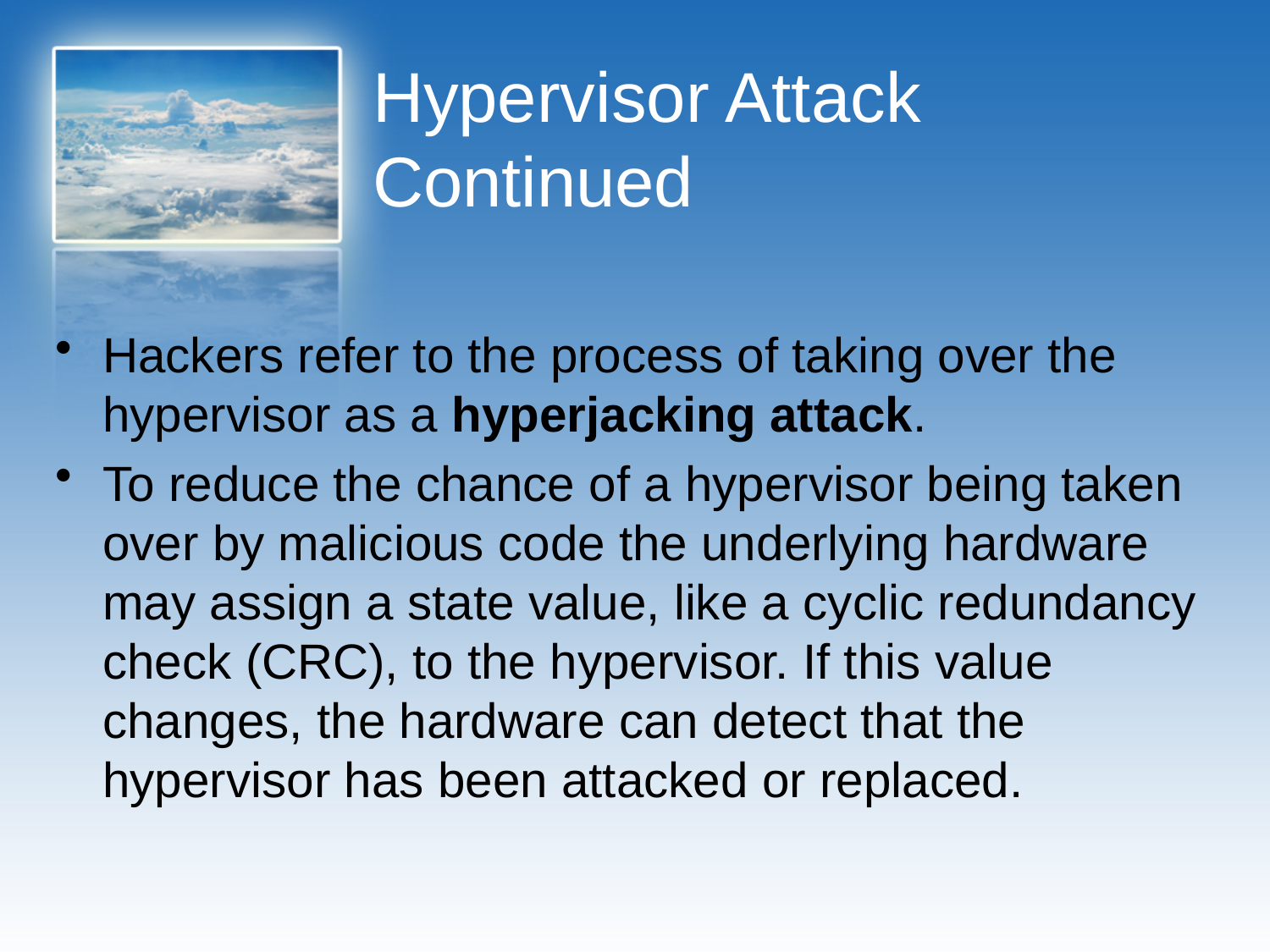

# Hypervisor Attack Continued
Hackers refer to the process of taking over the hypervisor as a hyperjacking attack.
To reduce the chance of a hypervisor being taken over by malicious code the underlying hardware may assign a state value, like a cyclic redundancy check (CRC), to the hypervisor. If this value changes, the hardware can detect that the hypervisor has been attacked or replaced.